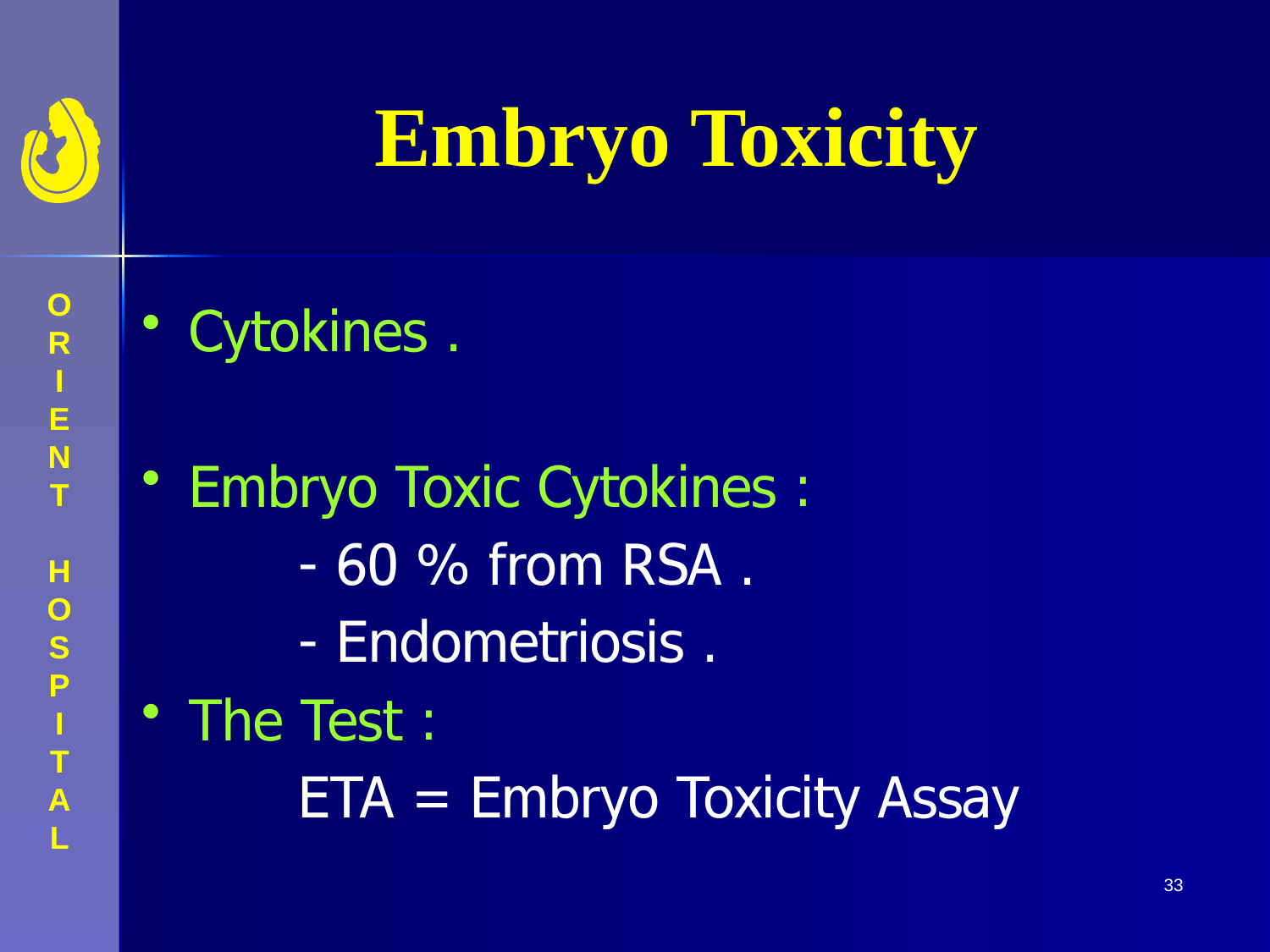

Embryo Toxicity
 Cytokines .

 Embryo Toxic Cytokines :
	- 60 % from RSA .
	- Endometriosis .
 The Test :
	ETA = Embryo Toxicity Assay
33